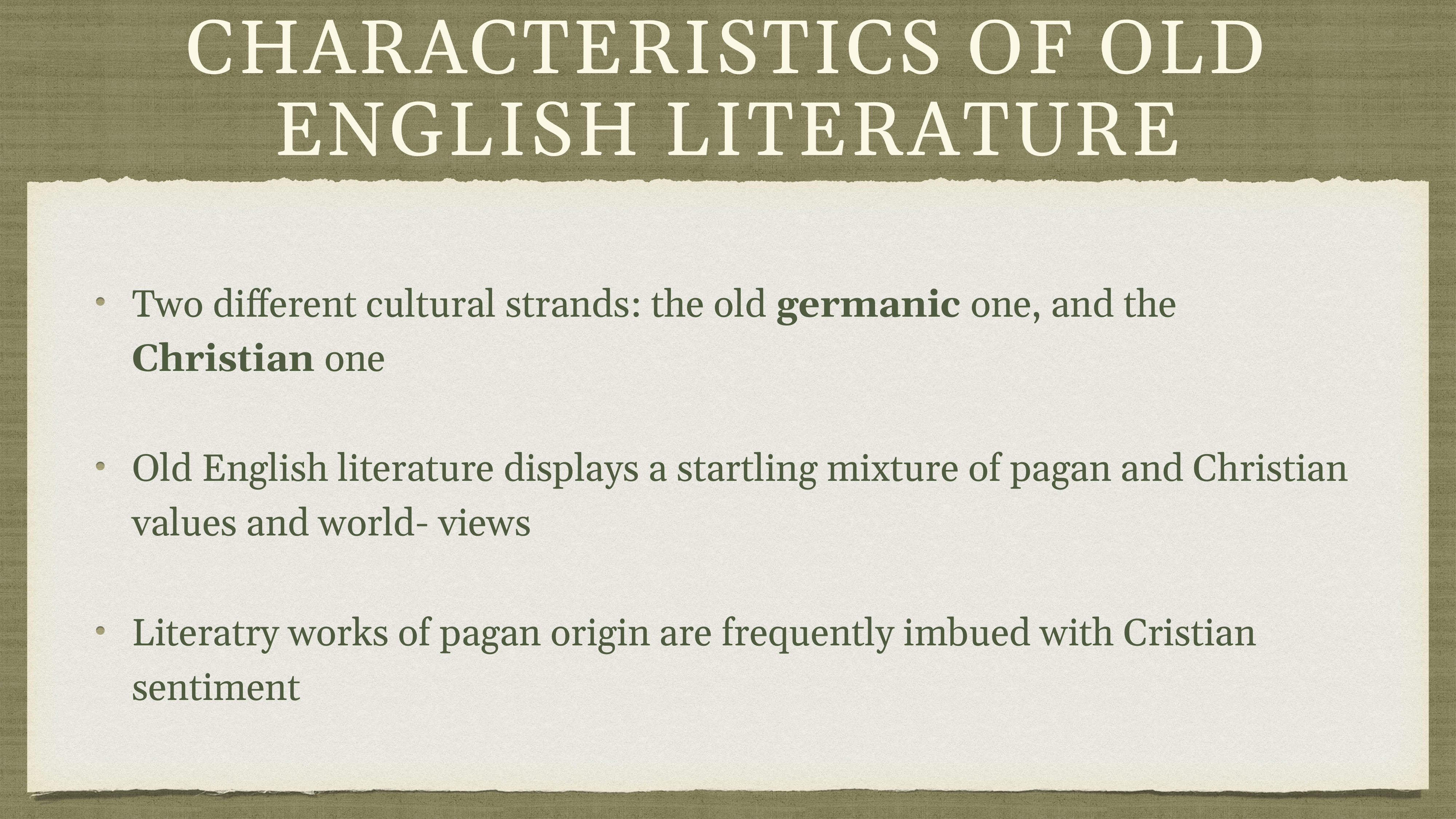

# Characteristics of old English literature
Two different cultural strands: the old germanic one, and the Christian one
Old English literature displays a startling mixture of pagan and Christian values and world- views
Literatry works of pagan origin are frequently imbued with Cristian sentiment